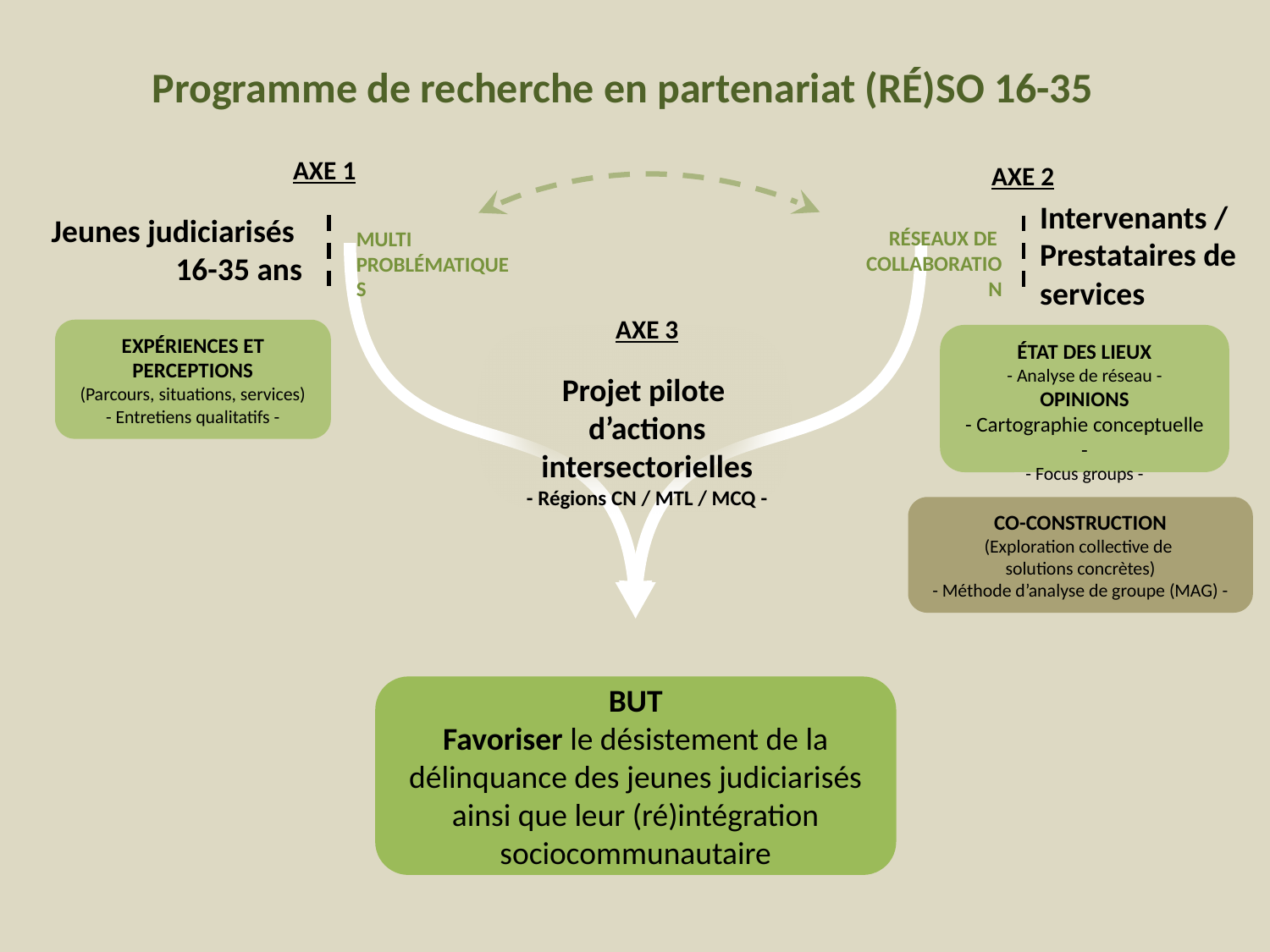

Programme de recherche en partenariat (RÉ)SO 16-35
AXE 1
AXE 2

Jeunes judiciarisés
16-35 ans
Intervenants /
Prestataires de services
RÉSEAUX DE
COLLABORATION
MULTI
PROBLÉMATIQUES
AXE 3

Projet pilote
d’actions intersectorielles
- Régions CN / MTL / MCQ -

EXPÉRIENCES ET
PERCEPTIONS
(Parcours, situations, services)
- Entretiens qualitatifs -

ÉTAT DES LIEUX
- Analyse de réseau -
OPINIONS
- Cartographie conceptuelle -
- Focus groups -
CO-CONSTRUCTION
(Exploration collective de
solutions concrètes)
- Méthode d’analyse de groupe (MAG) -
BUT
Favoriser le désistement de la délinquance des jeunes judiciarisés ainsi que leur (ré)intégration sociocommunautaire